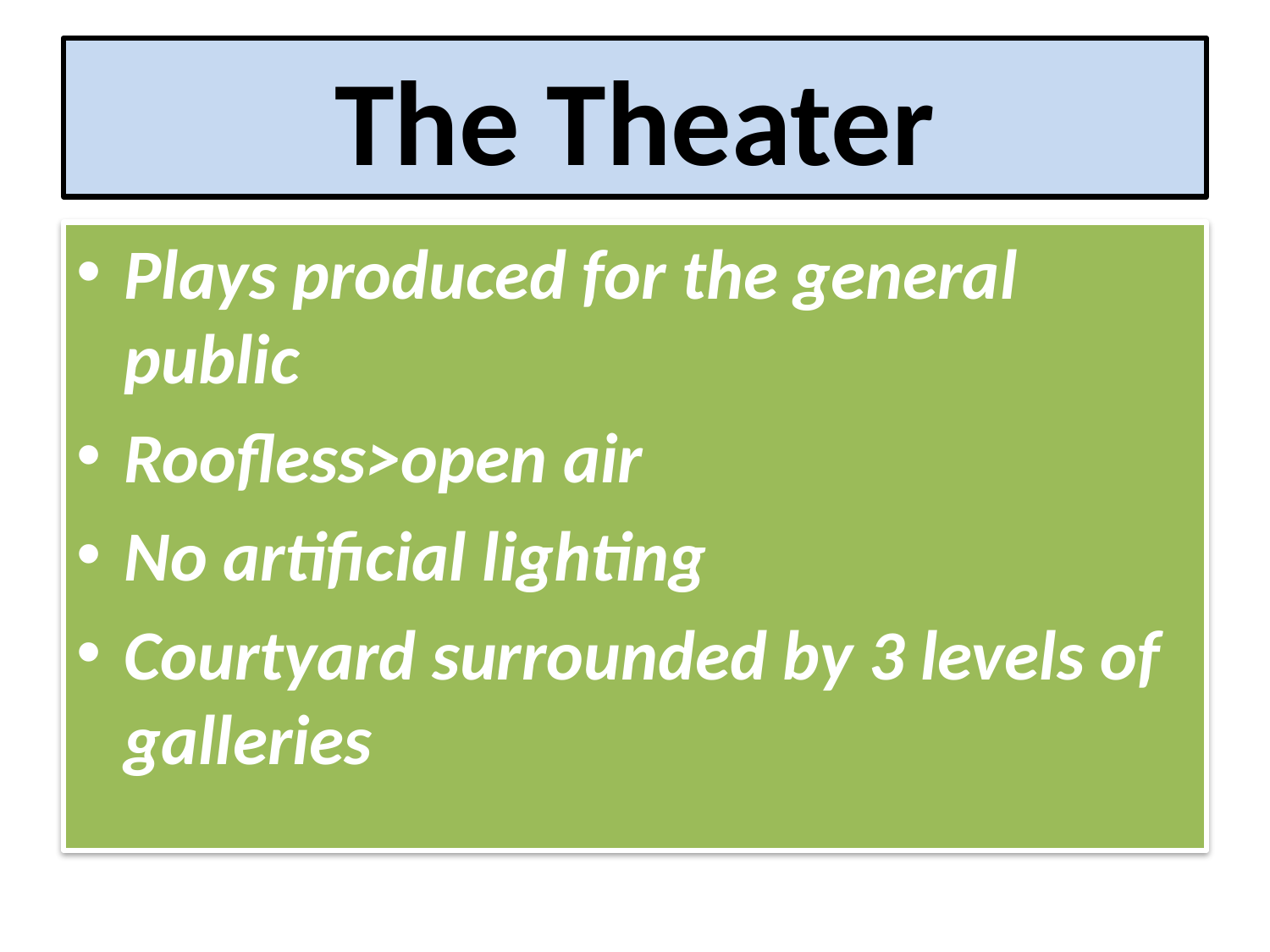

# The Theater
Plays produced for the general public
Roofless>open air
No artificial lighting
Courtyard surrounded by 3 levels of galleries